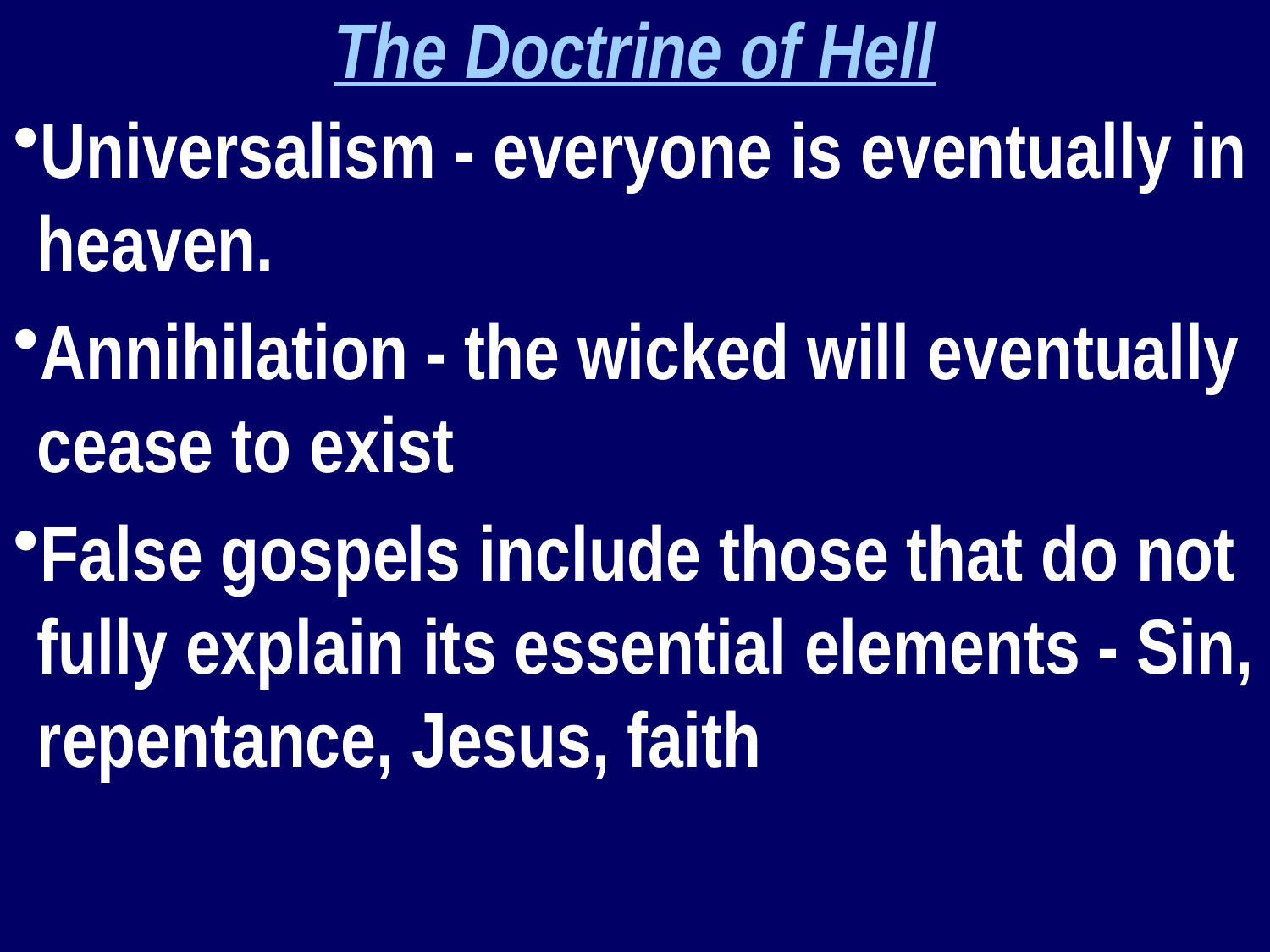

The Doctrine of Hell
Universalism - everyone is eventually in heaven.
Annihilation - the wicked will eventually cease to exist
False gospels include those that do not fully explain its essential elements - Sin, repentance, Jesus, faith